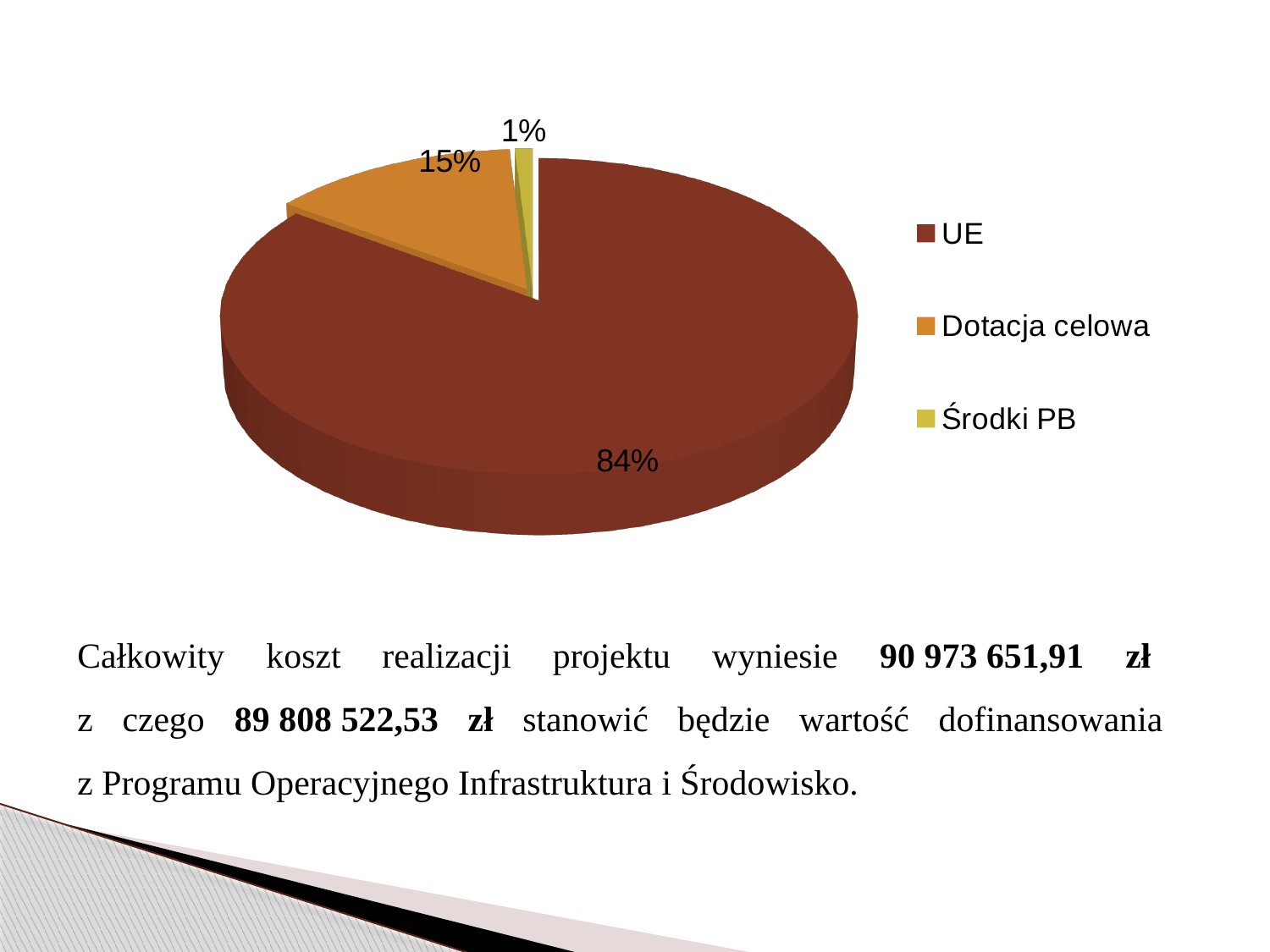

[unsupported chart]

Całkowity koszt realizacji projektu wyniesie 90 973 651,91 zł
z czego 89 808 522,53 zł stanowić będzie wartość dofinansowania
z Programu Operacyjnego Infrastruktura i Środowisko.